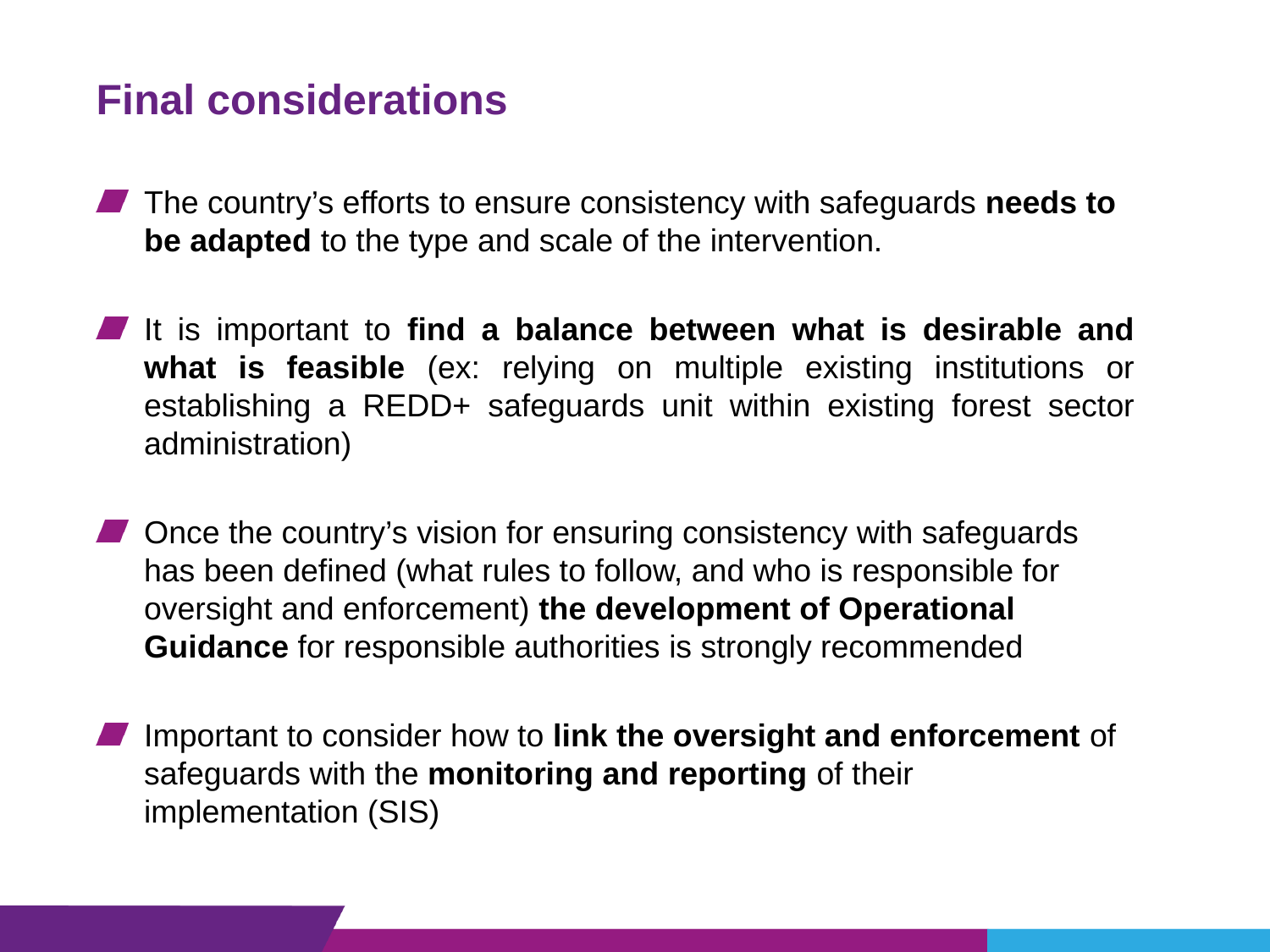

Final considerations

The country’s efforts to ensure consistency with safeguards needs to be adapted to the type and scale of the intervention.

It is important to find a balance between what is desirable and what is feasible (ex: relying on multiple existing institutions or establishing a REDD+ safeguards unit within existing forest sector administration)

Once the country’s vision for ensuring consistency with safeguards has been defined (what rules to follow, and who is responsible for oversight and enforcement) the development of Operational Guidance for responsible authorities is strongly recommended

Important to consider how to link the oversight and enforcement of safeguards with the monitoring and reporting of their implementation (SIS)